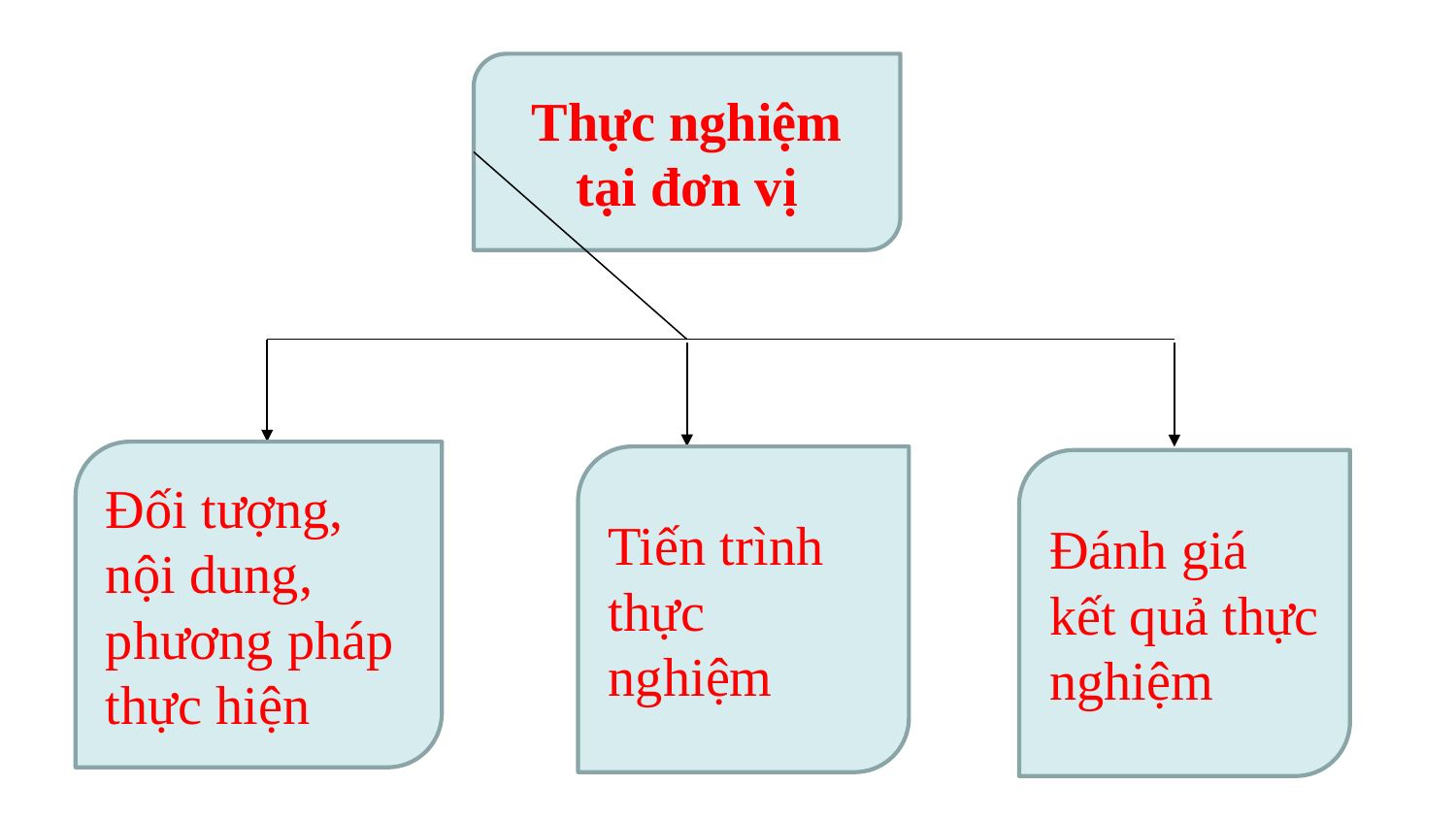

Thực nghiệm tại đơn vị
Đối tượng, nội dung, phương pháp thực hiện
Tiến trình thực nghiệm
Đánh giá kết quả thực nghiệm